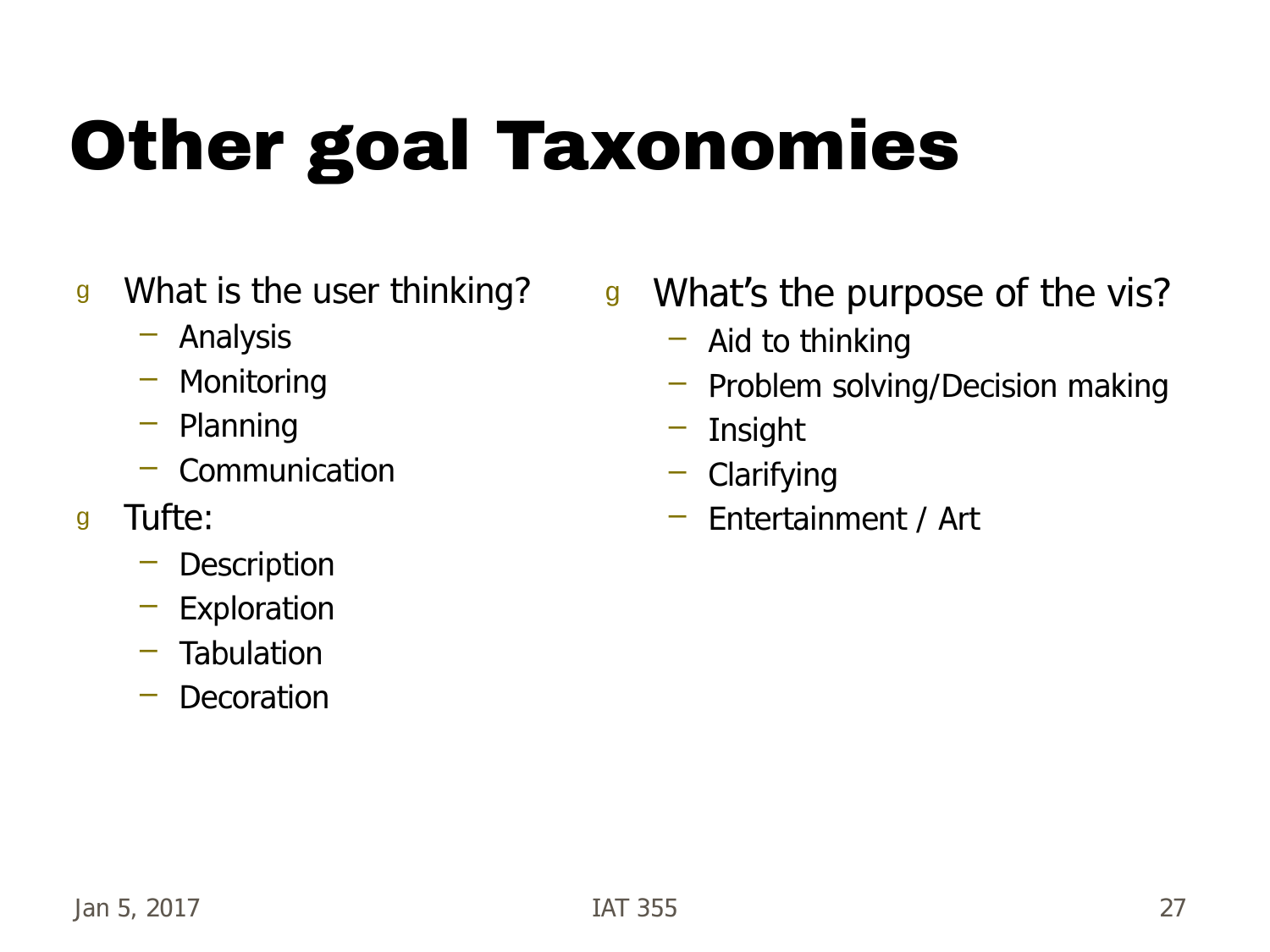

# Other goal Taxonomies
What is the user thinking?
Analysis
Monitoring
Planning
Communication
Tufte:
Description
Exploration
Tabulation
Decoration
What’s the purpose of the vis?
Aid to thinking
Problem solving/Decision making
Insight
Clarifying
Entertainment / Art

Jan 5, 2017
IAT 355
27